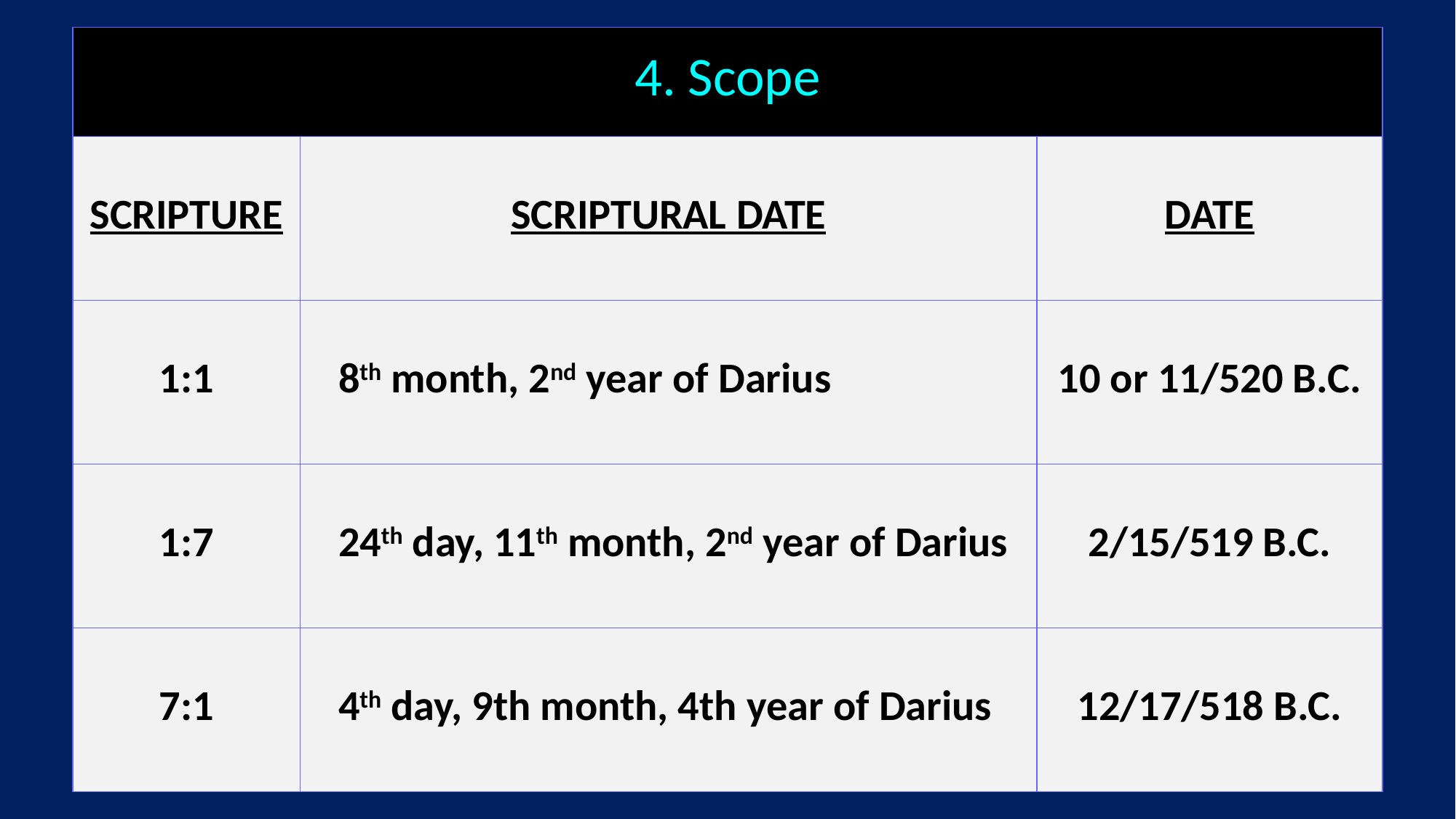

| 4. Scope |  |  |
| --- | --- | --- |
| SCRIPTURE | SCRIPTURAL DATE | DATE |
| 1:1 | 8th month, 2nd year of Darius | 10 or 11/520 B.C. |
| 1:7 | 24th day, 11th month, 2nd year of Darius | 2/15/519 B.C. |
| 7:1 | 4th day, 9th month, 4th year of Darius | 12/17/518 B.C. |